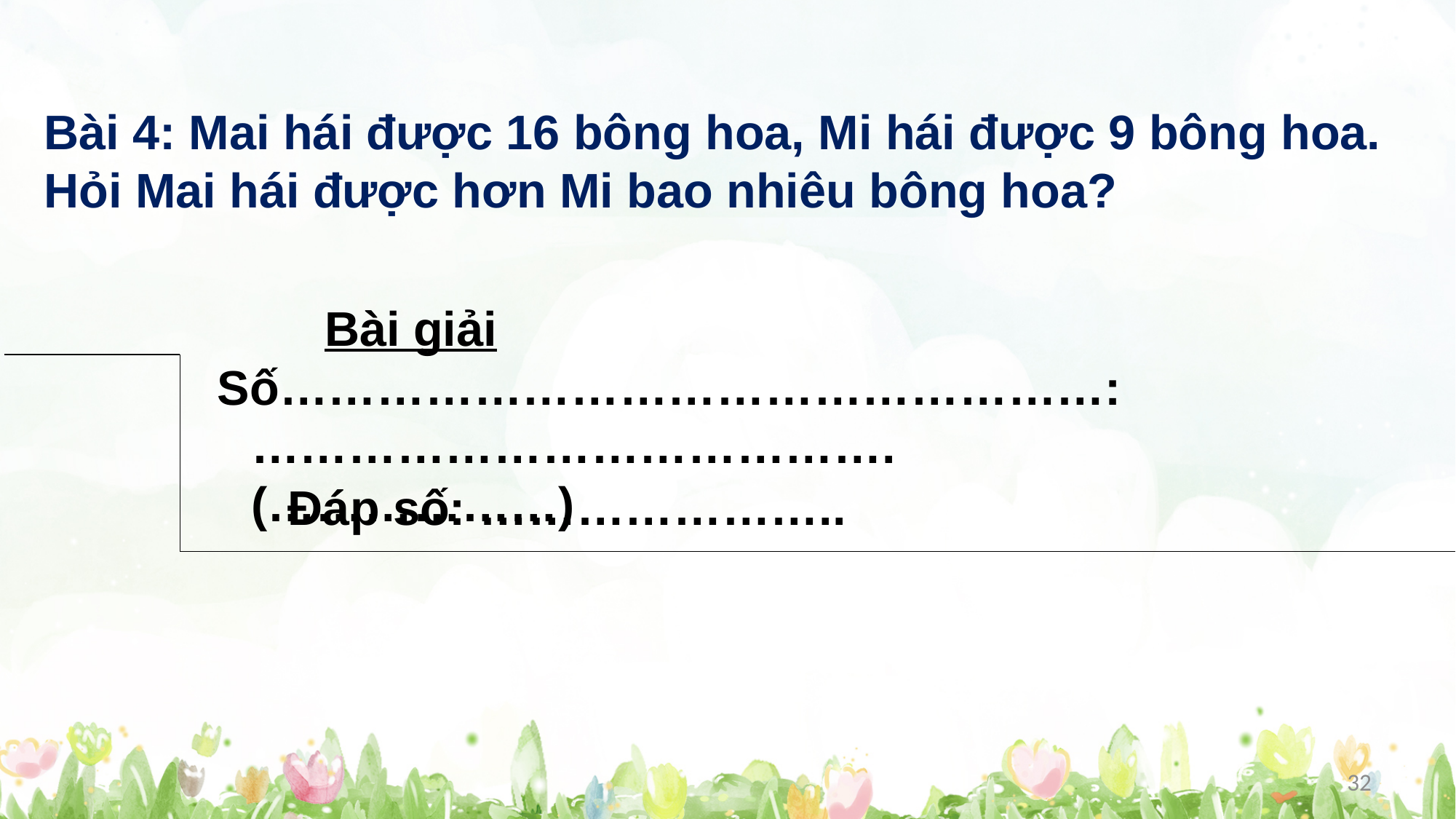

# Bài 4: Mai hái được 16 bông hoa, Mi hái được 9 bông hoa. Hỏi Mai hái được hơn Mi bao nhiêu bông hoa?
Bài giải
  Số……………………………………………:
………………………………….(………………)
Đáp số: …………………..
32